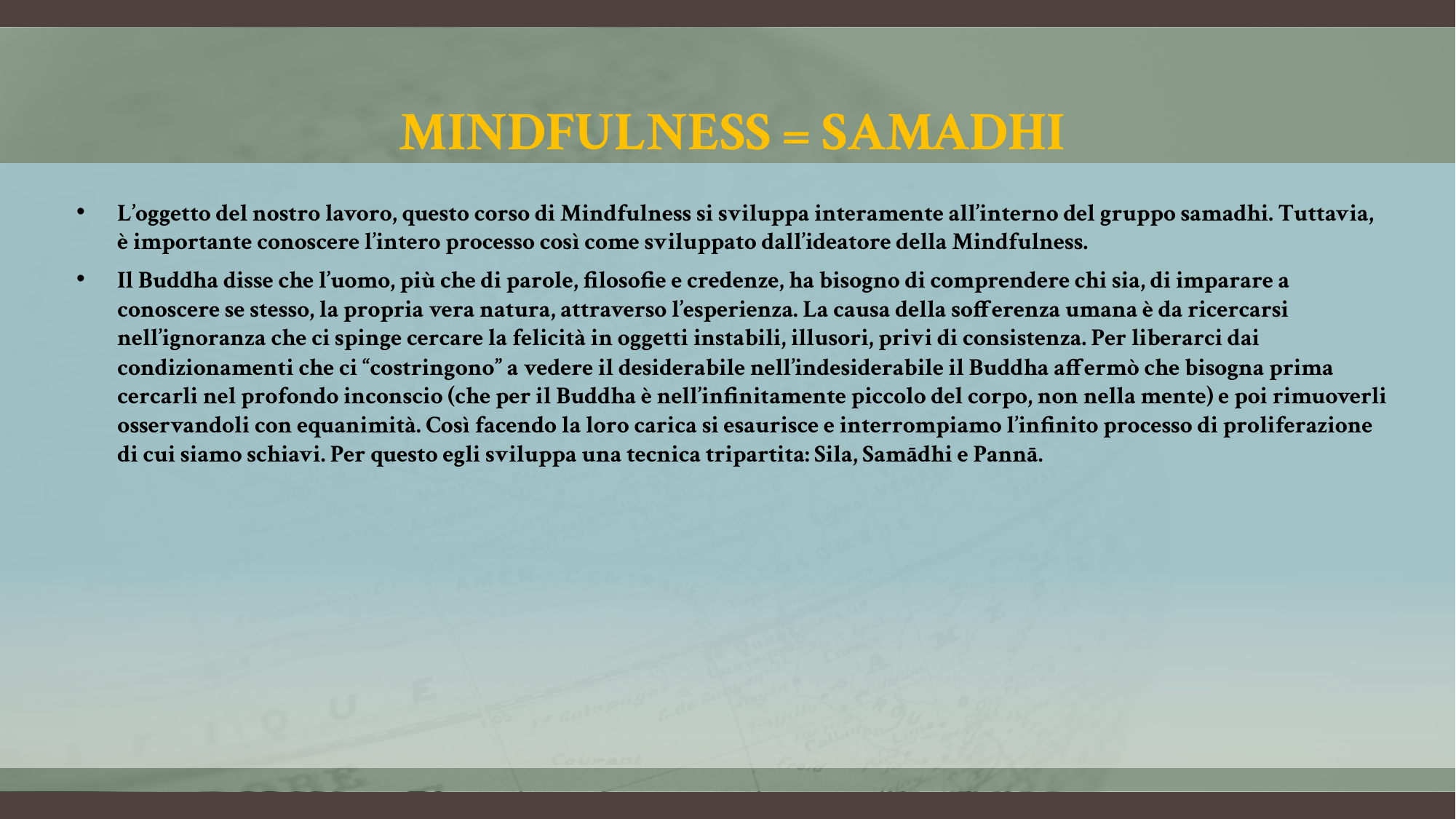

# Mindfulness = Samadhi
L’oggetto del nostro lavoro, questo corso di Mindfulness si sviluppa interamente all’interno del gruppo samadhi. Tuttavia, è importante conoscere l’intero processo così come sviluppato dall’ideatore della Mindfulness.
Il Buddha disse che l’uomo, più che di parole, filosofie e credenze, ha bisogno di comprendere chi sia, di imparare a conoscere se stesso, la propria vera natura, attraverso l’esperienza. La causa della sofferenza umana è da ricercarsi nell’ignoranza che ci spinge cercare la felicità in oggetti instabili, illusori, privi di consistenza. Per liberarci dai condizionamenti che ci “costringono” a vedere il desiderabile nell’indesiderabile il Buddha affermò che bisogna prima cercarli nel profondo inconscio (che per il Buddha è nell’infinitamente piccolo del corpo, non nella mente) e poi rimuoverli osservandoli con equanimità. Così facendo la loro carica si esaurisce e interrompiamo l’infinito processo di proliferazione di cui siamo schiavi. Per questo egli sviluppa una tecnica tripartita: Sila, Samādhi e Pannā.